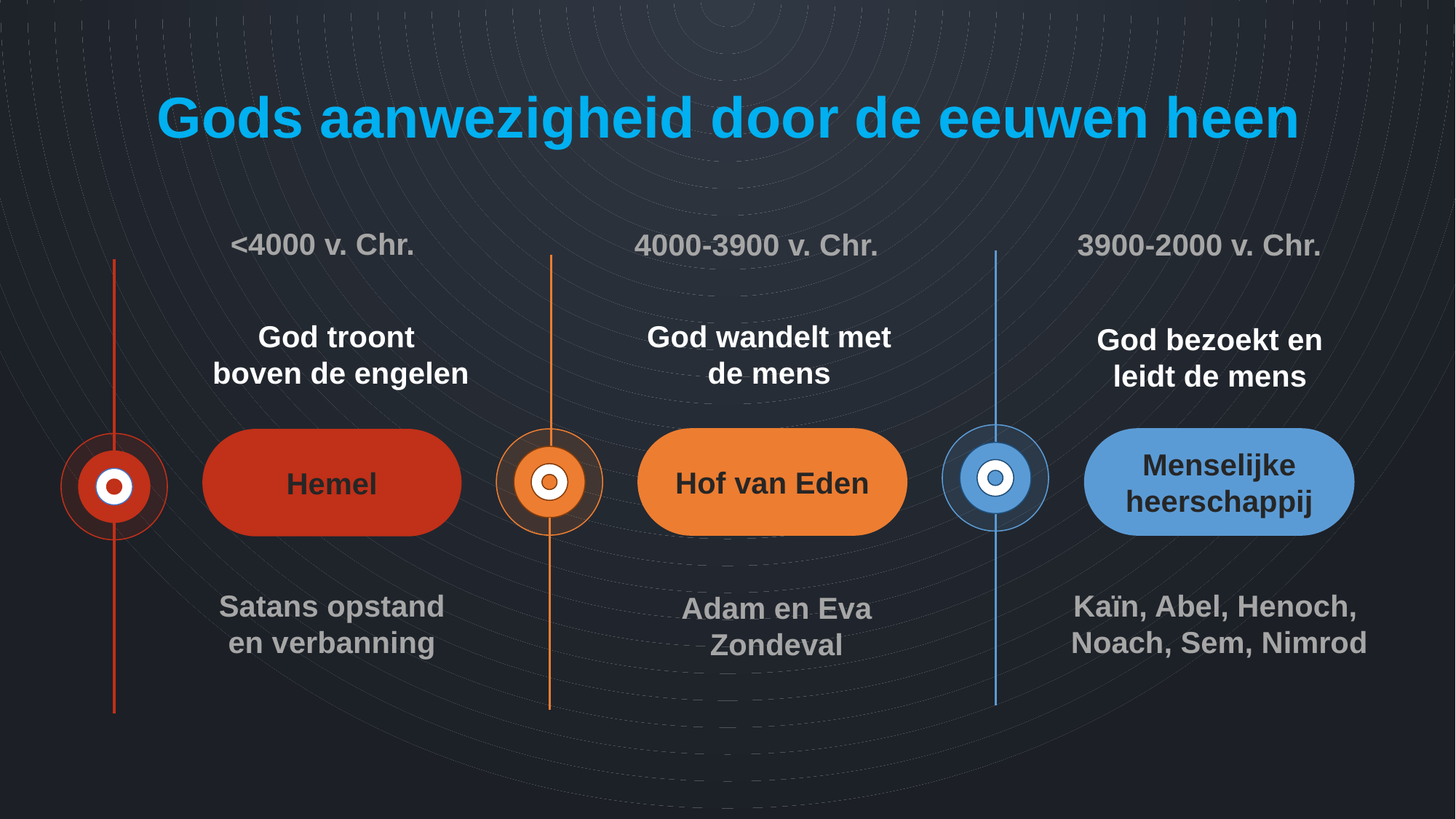

# Gods aanwezigheid door de eeuwen heen
<4000 v. Chr.
4000-3900 v. Chr.
3900-2000 v. Chr.

God troont
boven de engelen
God wandelt met de mens
God bezoekt en leidt de mens
Menselijke heerschappij
Hof van Eden
Hemel
Kaïn, Abel, Henoch,
Noach, Sem, Nimrod
Satans opstand en verbanning
Adam en Eva
Zondeval